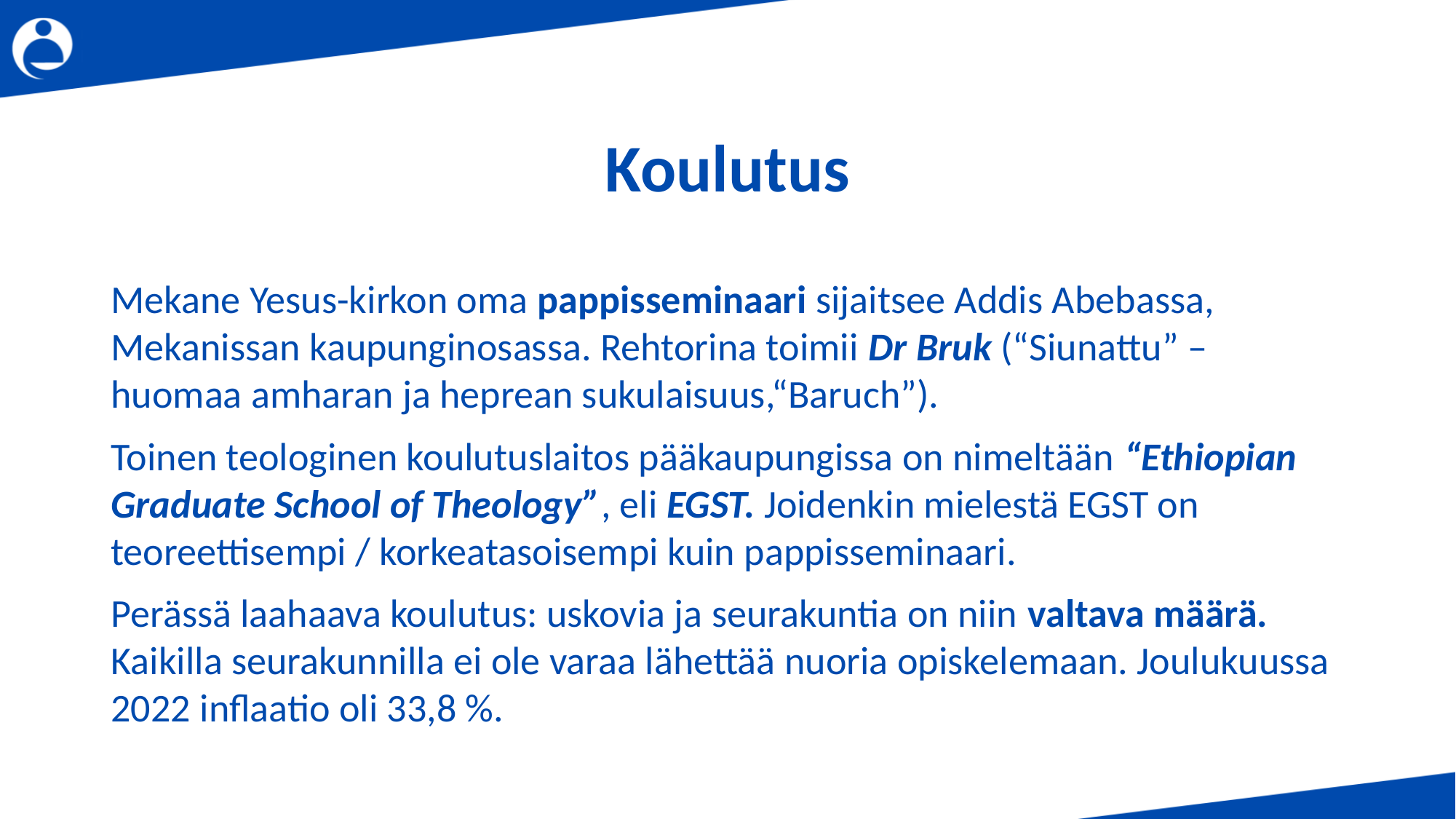

# Koulutus
Mekane Yesus-kirkon oma pappisseminaari sijaitsee Addis Abebassa, Mekanissan kaupunginosassa. Rehtorina toimii Dr Bruk (“Siunattu” – huomaa amharan ja heprean sukulaisuus,“Baruch”).
Toinen teologinen koulutuslaitos pääkaupungissa on nimeltään “Ethiopian Graduate School of Theology”, eli EGST. Joidenkin mielestä EGST on teoreettisempi / korkeatasoisempi kuin pappisseminaari.
Perässä laahaava koulutus: uskovia ja seurakuntia on niin valtava määrä. Kaikilla seurakunnilla ei ole varaa lähettää nuoria opiskelemaan. Joulukuussa 2022 inflaatio oli 33,8 %.